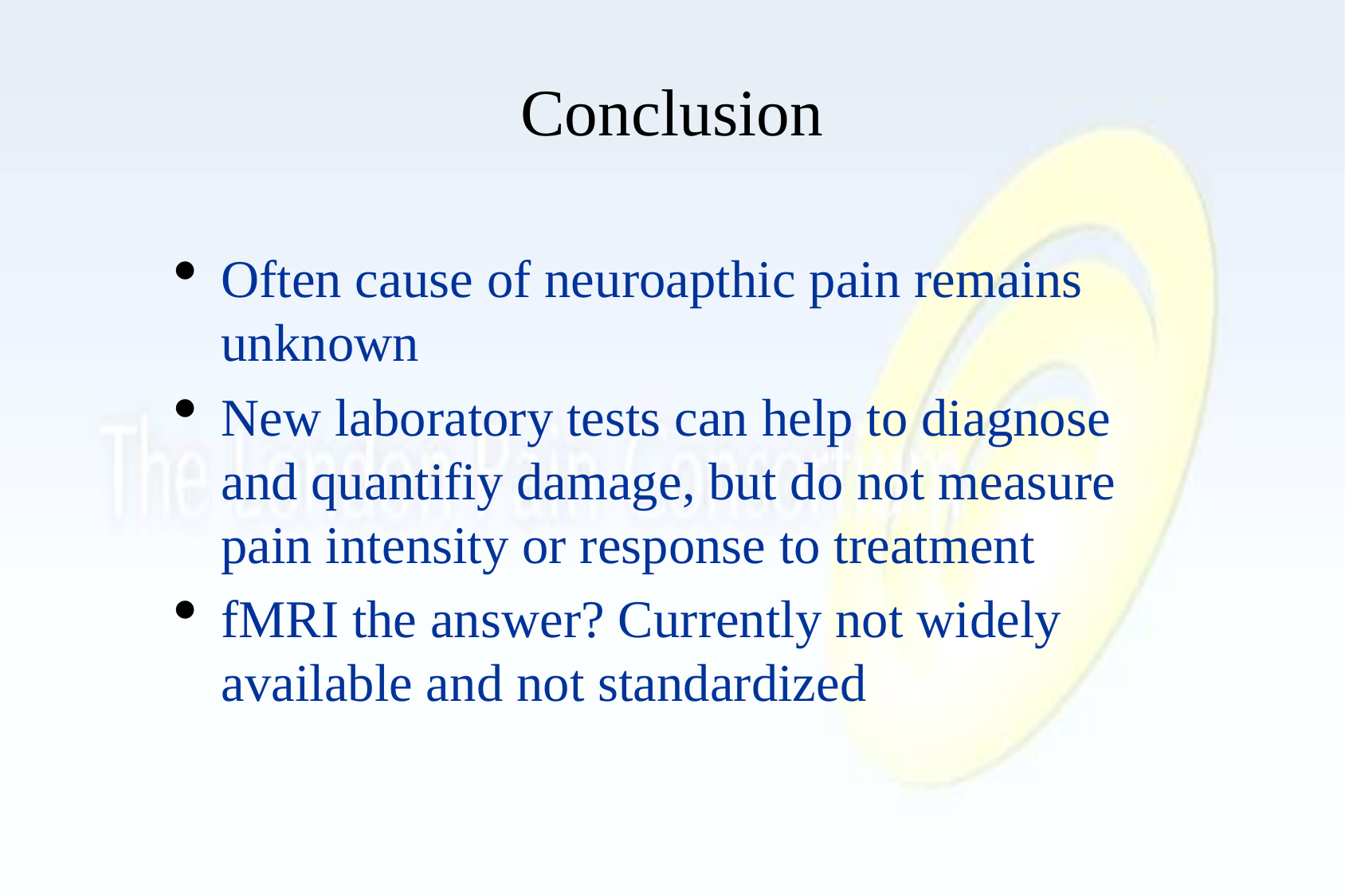

# Conclusion
Often cause of neuroapthic pain remains unknown
New laboratory tests can help to diagnose and quantifiy damage, but do not measure pain intensity or response to treatment
fMRI the answer? Currently not widely available and not standardized